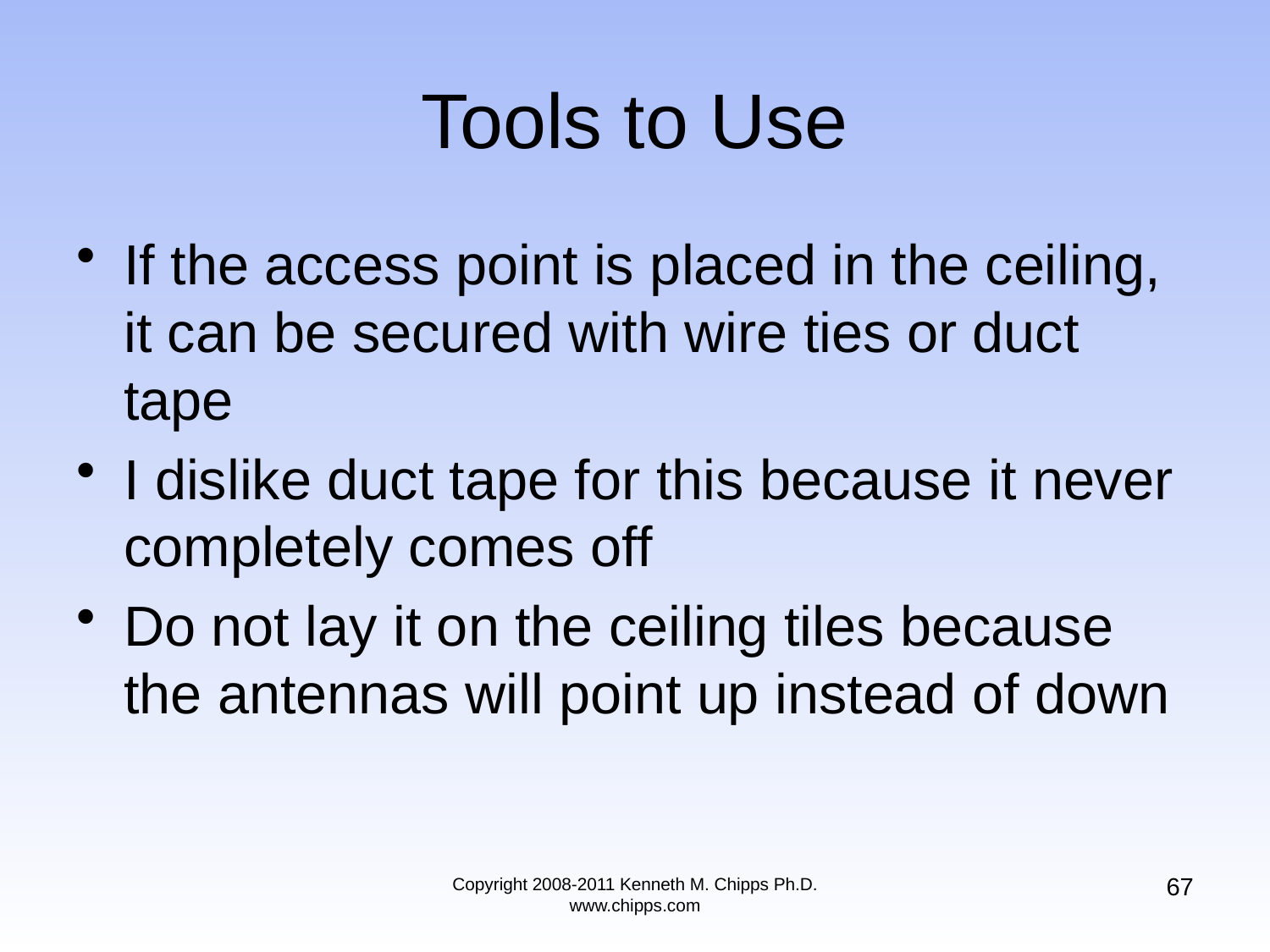

# Tools to Use
If the access point is placed in the ceiling, it can be secured with wire ties or duct tape
I dislike duct tape for this because it never completely comes off
Do not lay it on the ceiling tiles because the antennas will point up instead of down
67
Copyright 2008-2011 Kenneth M. Chipps Ph.D. www.chipps.com